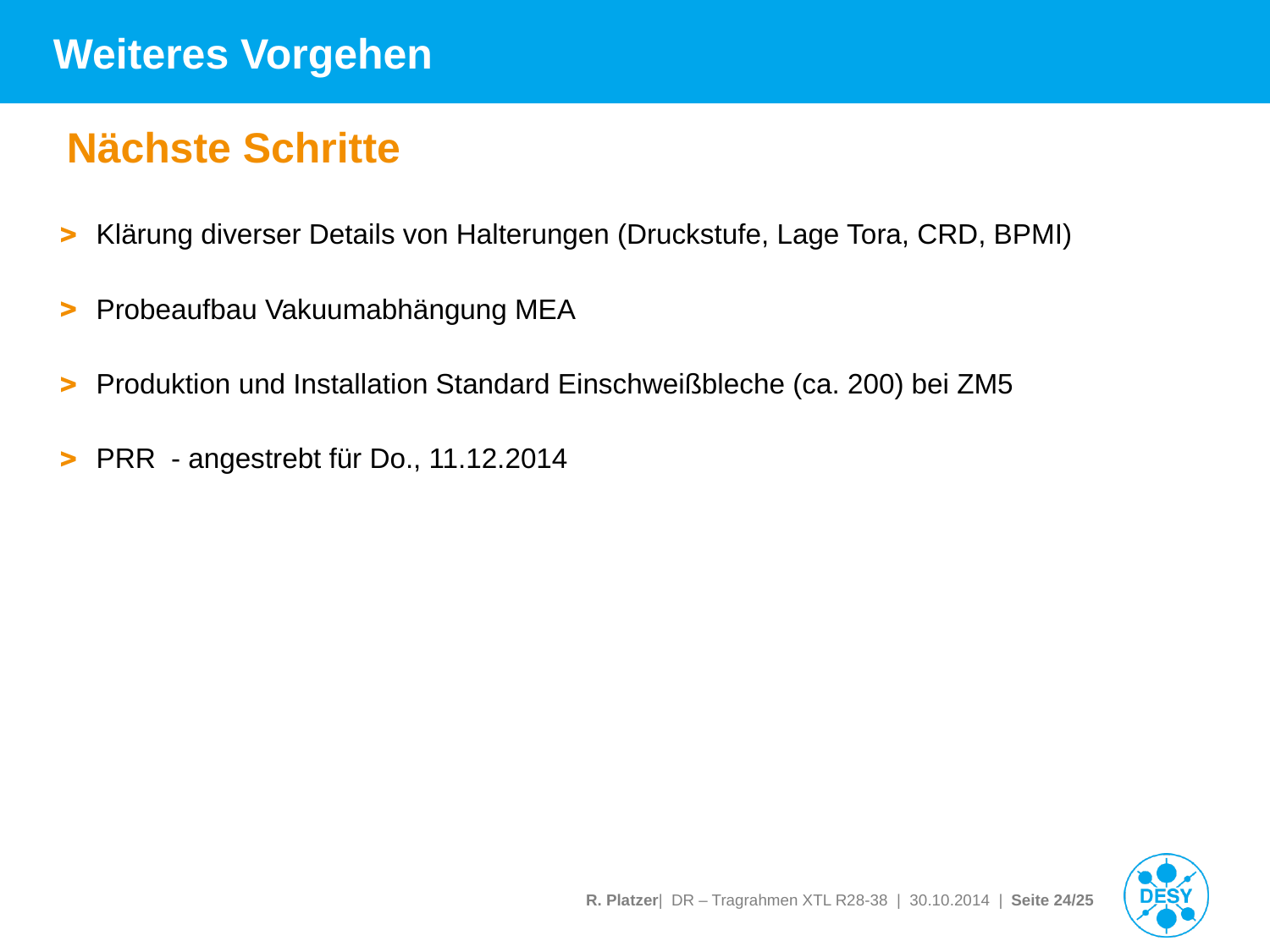

# Weiteres Vorgehen
Nächste Schritte

Klärung diverser Details von Halterungen (Druckstufe, Lage Tora, CRD, BPMI)

Probeaufbau Vakuumabhängung MEA

Produktion und Installation Standard Einschweißbleche (ca. 200) bei ZM5

PRR  - angestrebt für Do., 11.12.2014